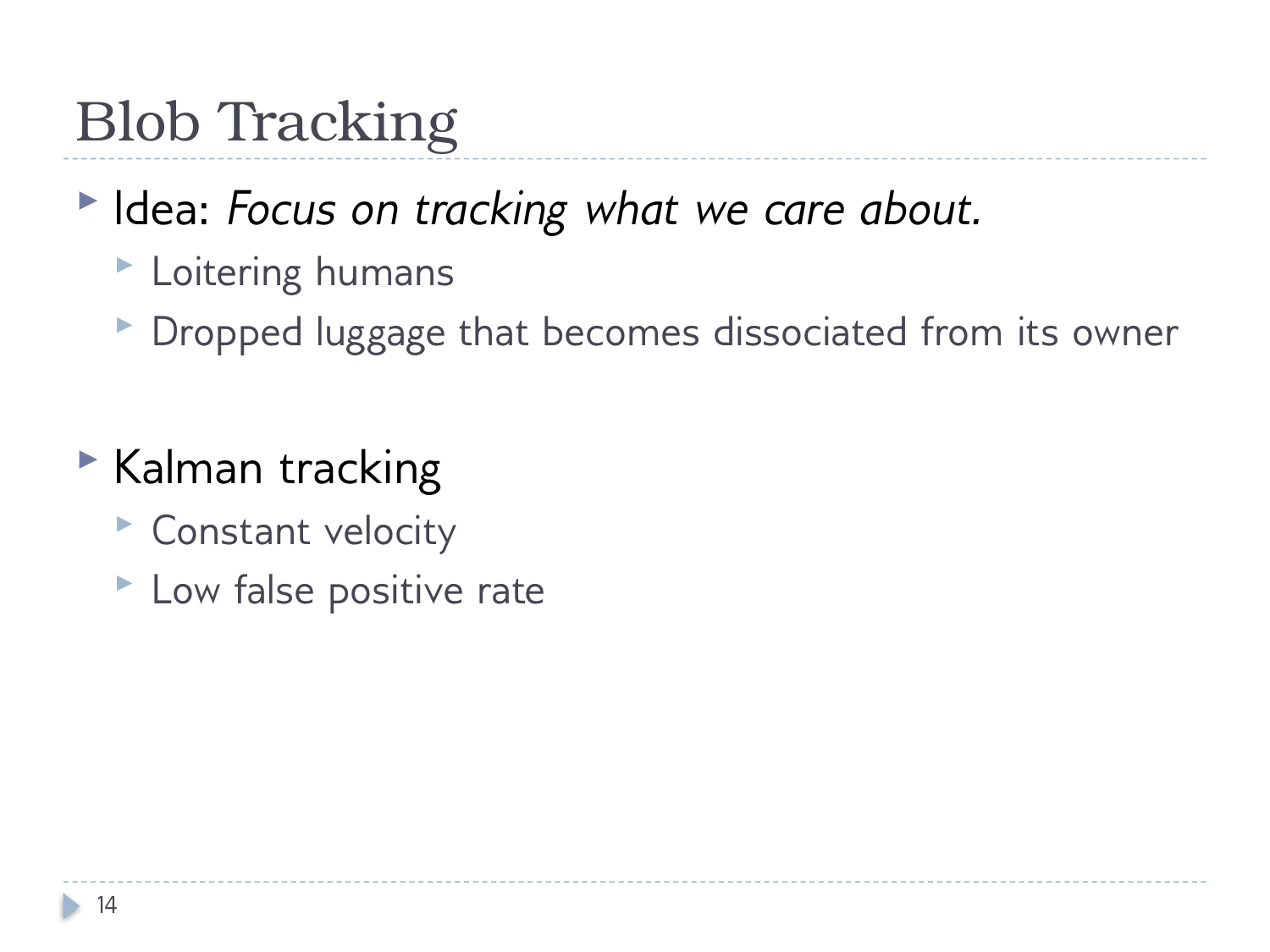

# Blob Tracking
Idea: Focus on tracking what we care about.
Loitering humans
Dropped luggage that becomes dissociated from its owner

Kalman tracking
Constant velocity
Low false positive rate

14